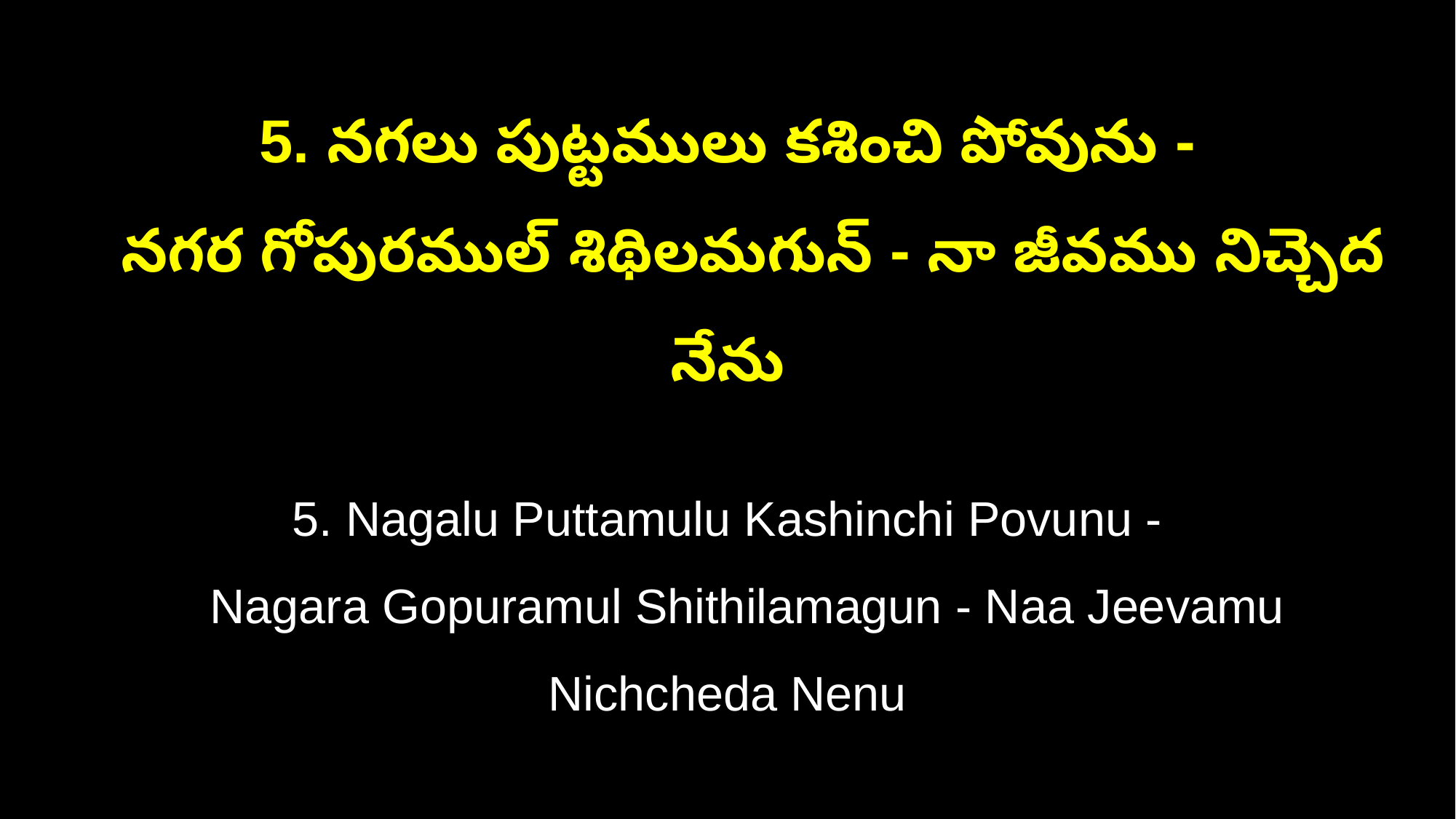

5. నగలు పుట్టములు కశించి పోవును -
   నగర గోపురముల్ శిథిలమగున్ - నా జీవము నిచ్చెద నేను
5. Nagalu Puttamulu Kashinchi Povunu -
   Nagara Gopuramul Shithilamagun - Naa Jeevamu Nichcheda Nenu